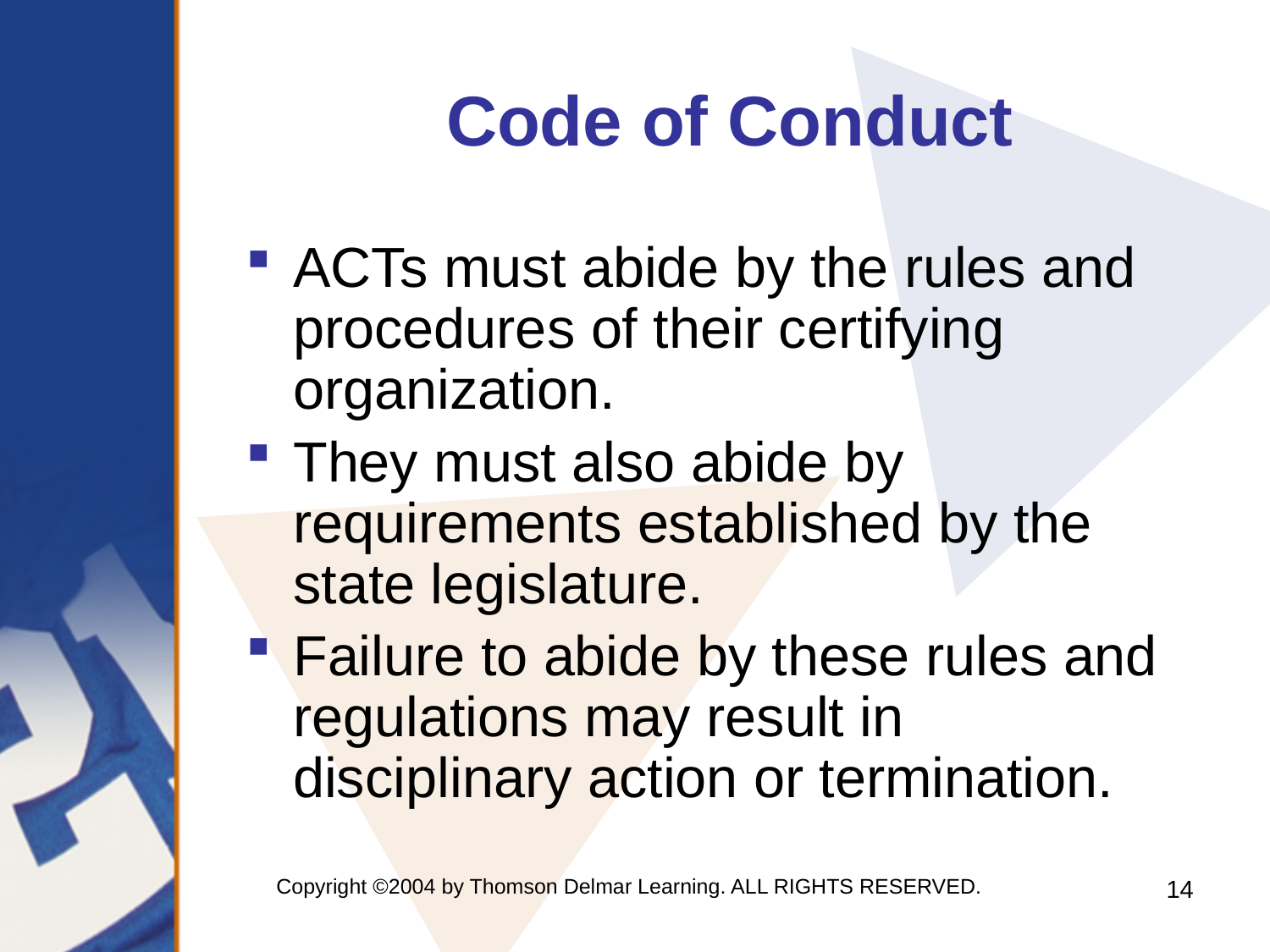

# Code of Conduct
ACTs must abide by the rules and procedures of their certifying organization.
They must also abide by requirements established by the state legislature.
Failure to abide by these rules and regulations may result in disciplinary action or termination.
Copyright ©2004 by Thomson Delmar Learning. ALL RIGHTS RESERVED.
14